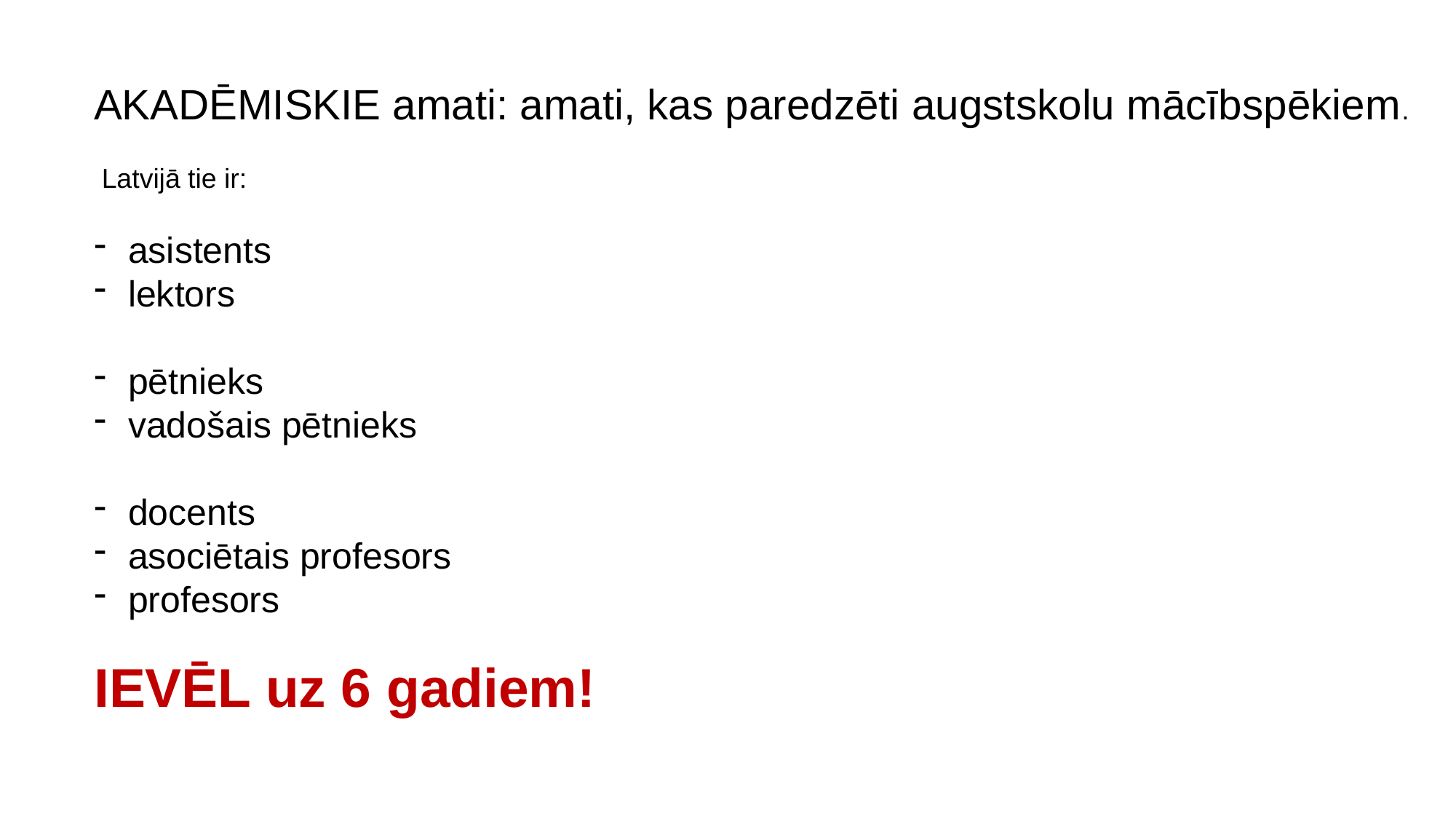

AKADĒMISKIE amati: amati, kas paredzēti augstskolu mācībspēkiem.

 Latvijā tie ir:

asistents
lektors

pētnieks
vadošais pētnieks

docents
asociētais profesors
profesors

IEVĒL uz 6 gadiem!